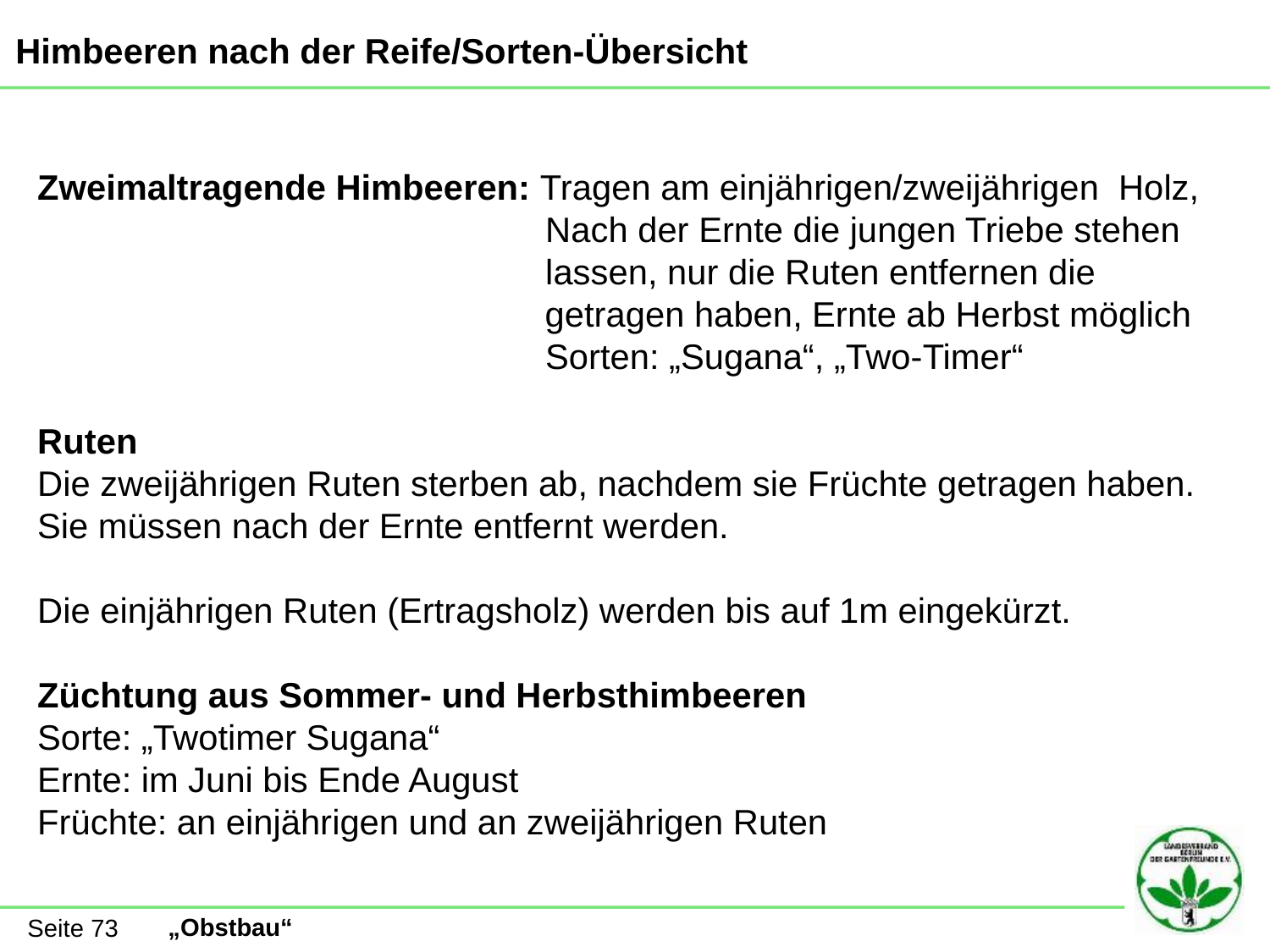

Himbeeren nach der Reife/Sorten-Übersicht

Zweimaltragende Himbeeren: Tragen am einjährigen/zweijährigen  Holz, 				Nach der Ernte die jungen Triebe stehen 				lassen, nur die Ruten entfernen die 				             getragen haben, Ernte ab Herbst möglich
				Sorten: „Sugana“, „Two-Timer“

Ruten
Die zweijährigen Ruten sterben ab, nachdem sie Früchte getragen haben. Sie müssen nach der Ernte entfernt werden.

Die einjährigen Ruten (Ertragsholz) werden bis auf 1m eingekürzt.

Züchtung aus Sommer- und Herbsthimbeeren
Sorte: „Twotimer Sugana“
Ernte: im Juni bis Ende August
Früchte: an einjährigen und an zweijährigen Ruten
Seite 73
„Obstbau“